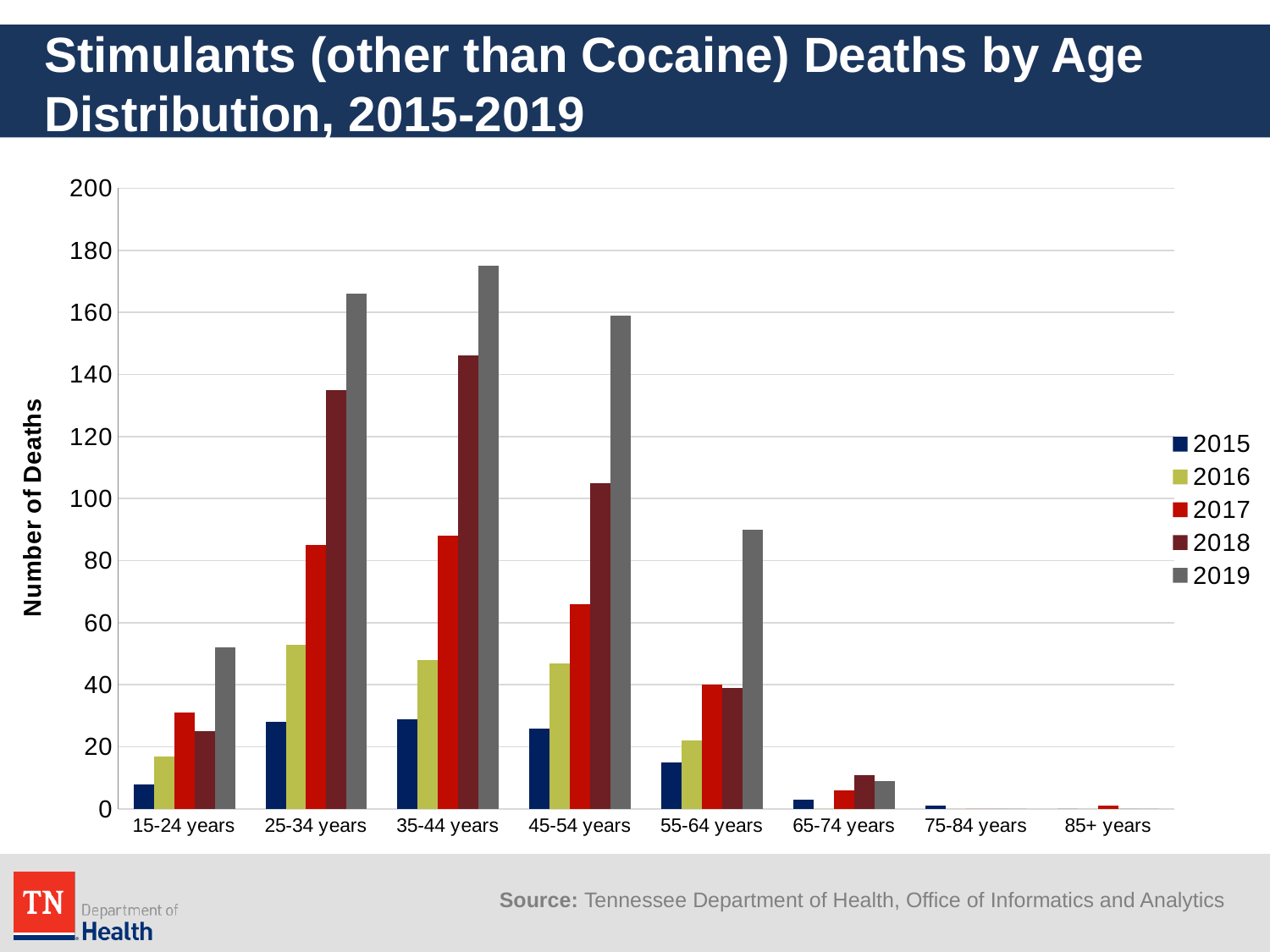

# Stimulants (other than Cocaine) Deaths by Age Distribution, 2015-2019

### Chart

| Category | 2015 | 2016 | 2017 | 2018 | 2019 |
|---|---|---|---|---|---|
| 15-24 years | 8.0 | 17.0 | 31.0 | 25.0 | 52.0 |
| 25-34 years | 28.0 | 53.0 | 85.0 | 135.0 | 166.0 |
| 35-44 years | 29.0 | 48.0 | 88.0 | 146.0 | 175.0 |
| 45-54 years | 26.0 | 47.0 | 66.0 | 105.0 | 159.0 |
| 55-64 years | 15.0 | 22.0 | 40.0 | 39.0 | 90.0 |
| 65-74 years | 3.0 | 0.0 | 6.0 | 11.0 | 9.0 |
| 75-84 years | 1.0 | 0.0 | 0.0 | 0.0 | 0.0 |
| 85+ years | 0.0 | 0.0 | 1.0 | 0.0 | 0.0 |
Source: Tennessee Department of Health, Office of Informatics and Analytics